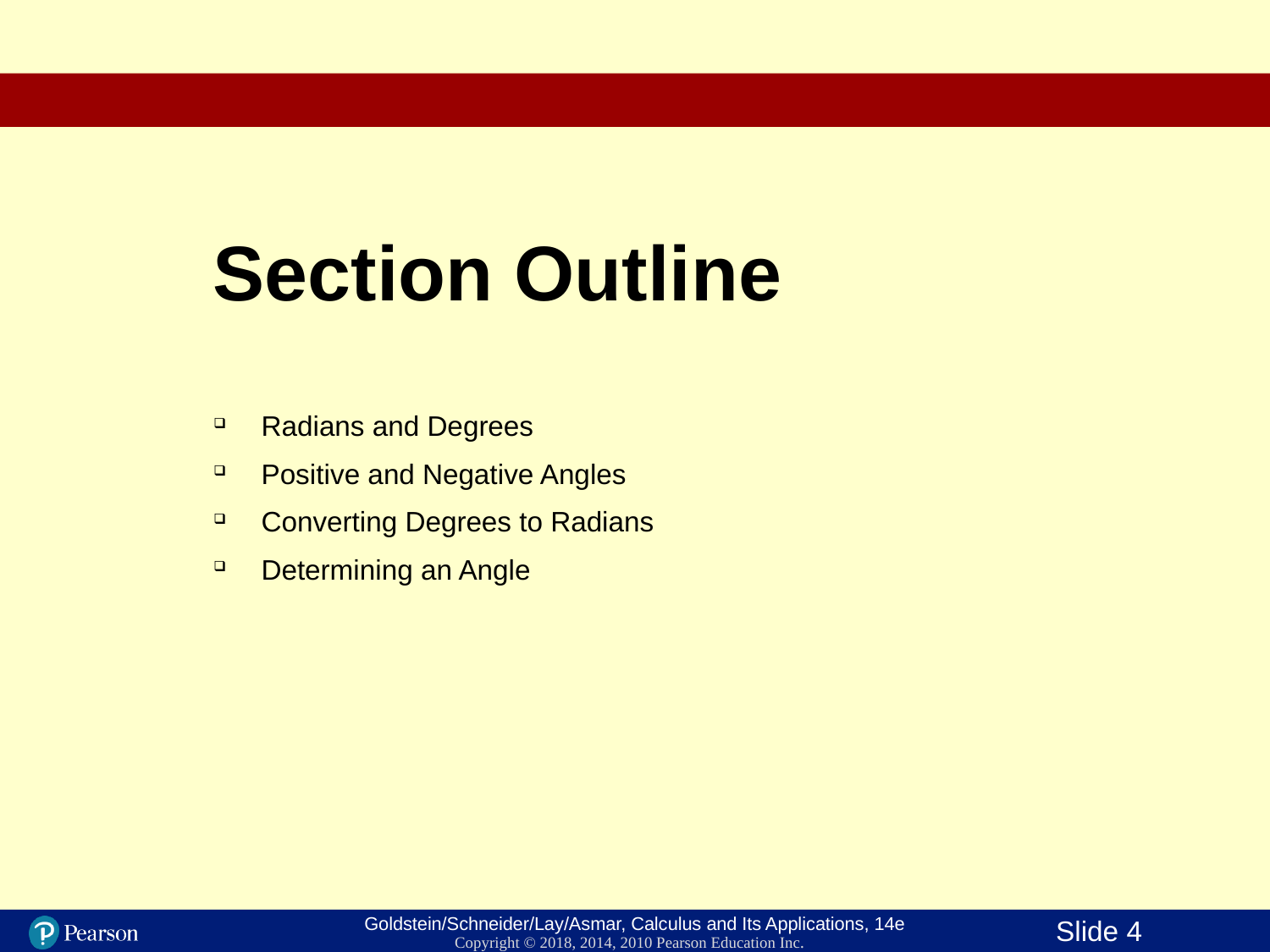

# Section Outline
Radians and Degrees
Positive and Negative Angles
Converting Degrees to Radians
Determining an Angle